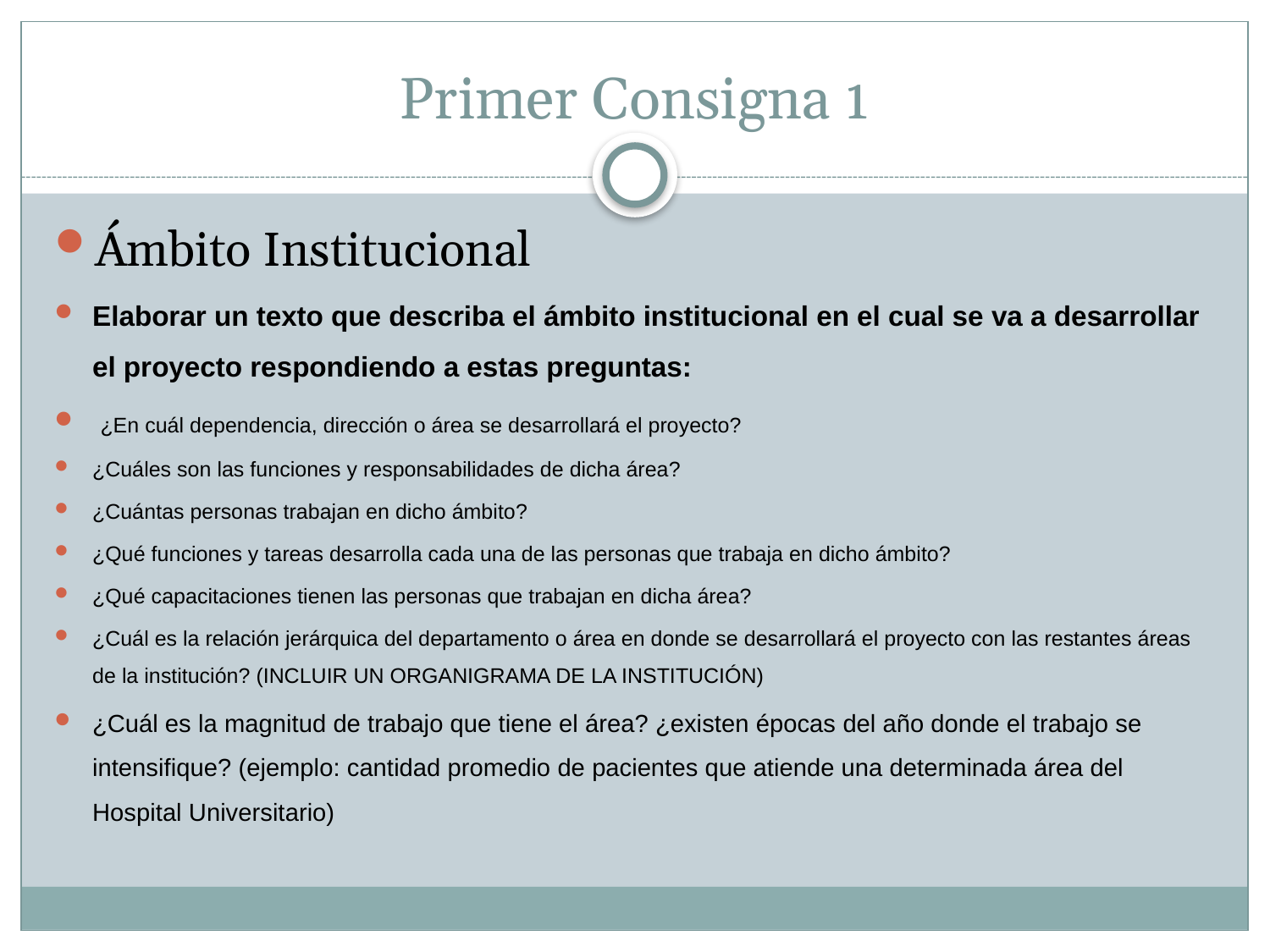

# Primer Consigna 1
Ámbito Institucional
Elaborar un texto que describa el ámbito institucional en el cual se va a desarrollar el proyecto respondiendo a estas preguntas:
 ¿En cuál dependencia, dirección o área se desarrollará el proyecto?
¿Cuáles son las funciones y responsabilidades de dicha área?
¿Cuántas personas trabajan en dicho ámbito?
¿Qué funciones y tareas desarrolla cada una de las personas que trabaja en dicho ámbito?
¿Qué capacitaciones tienen las personas que trabajan en dicha área?
¿Cuál es la relación jerárquica del departamento o área en donde se desarrollará el proyecto con las restantes áreas de la institución? (INCLUIR UN ORGANIGRAMA DE LA INSTITUCIÓN)
¿Cuál es la magnitud de trabajo que tiene el área? ¿existen épocas del año donde el trabajo se intensifique? (ejemplo: cantidad promedio de pacientes que atiende una determinada área del Hospital Universitario)